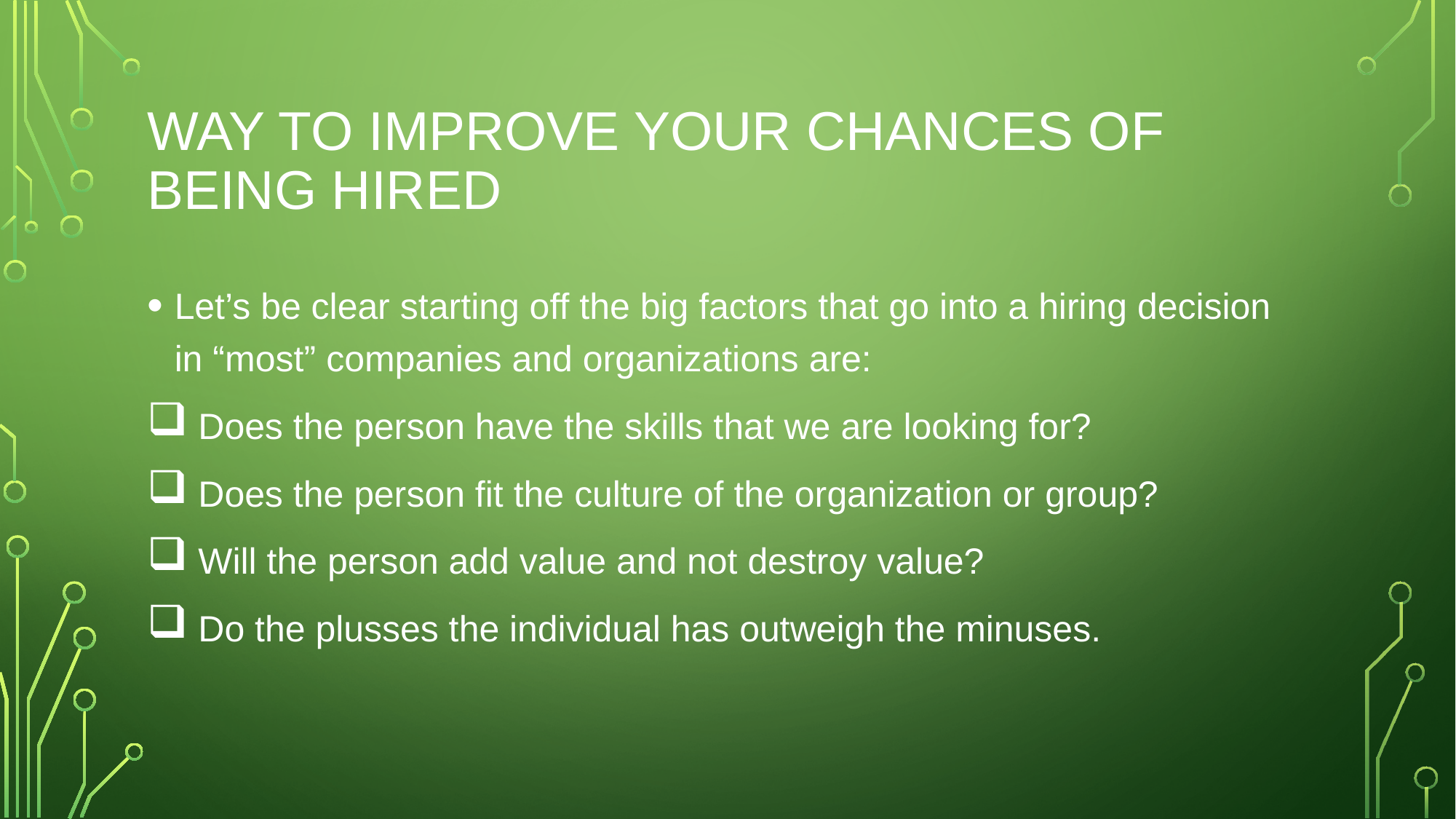

# Way to improve your chances of being hired
Let’s be clear starting off the big factors that go into a hiring decision in “most” companies and organizations are:
 Does the person have the skills that we are looking for?
 Does the person fit the culture of the organization or group?
 Will the person add value and not destroy value?
 Do the plusses the individual has outweigh the minuses.